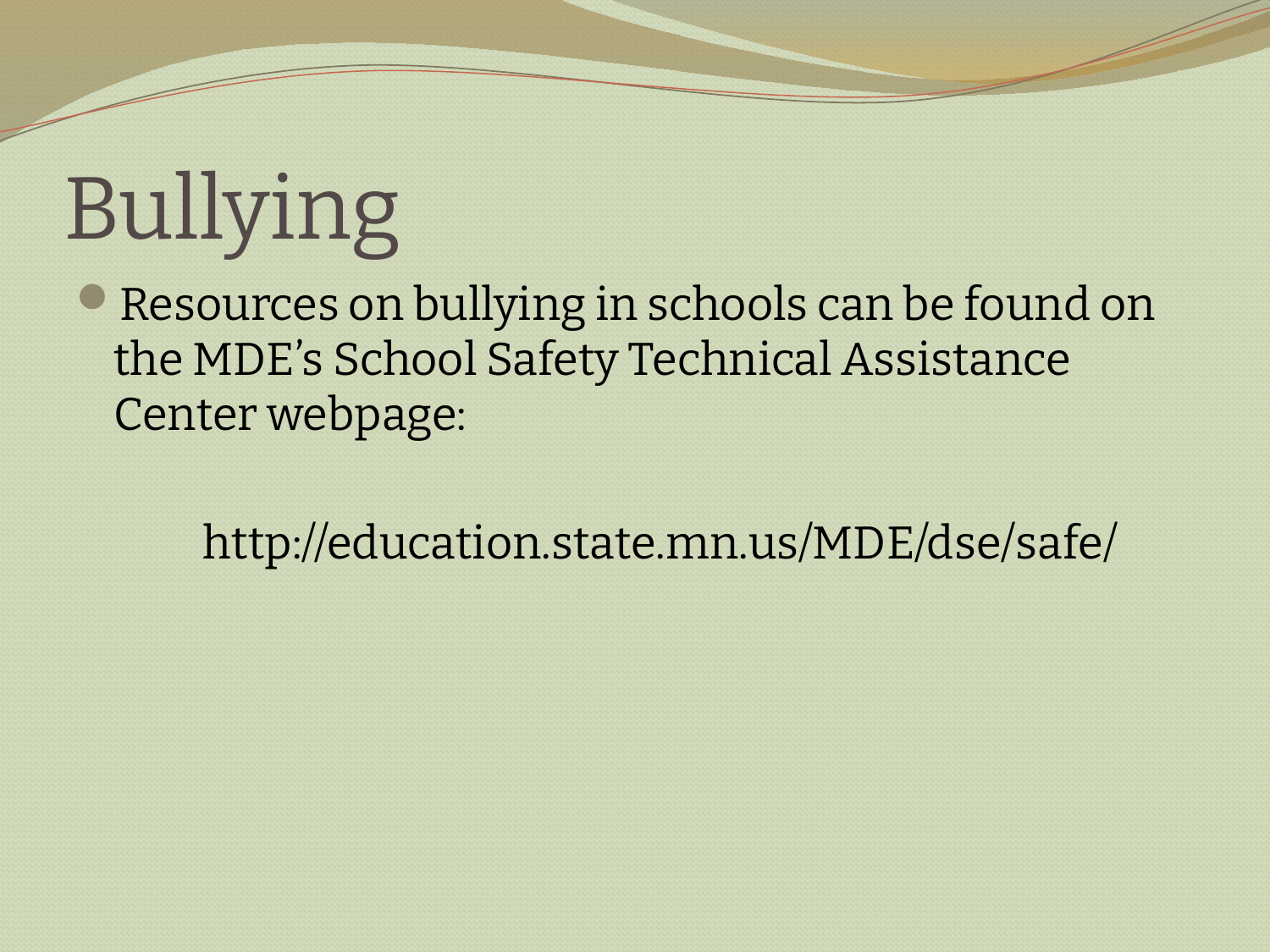

# Bullying
Resources on bullying in schools can be found on the MDE’s School Safety Technical Assistance Center webpage:

	http://education.state.mn.us/MDE/dse/safe/